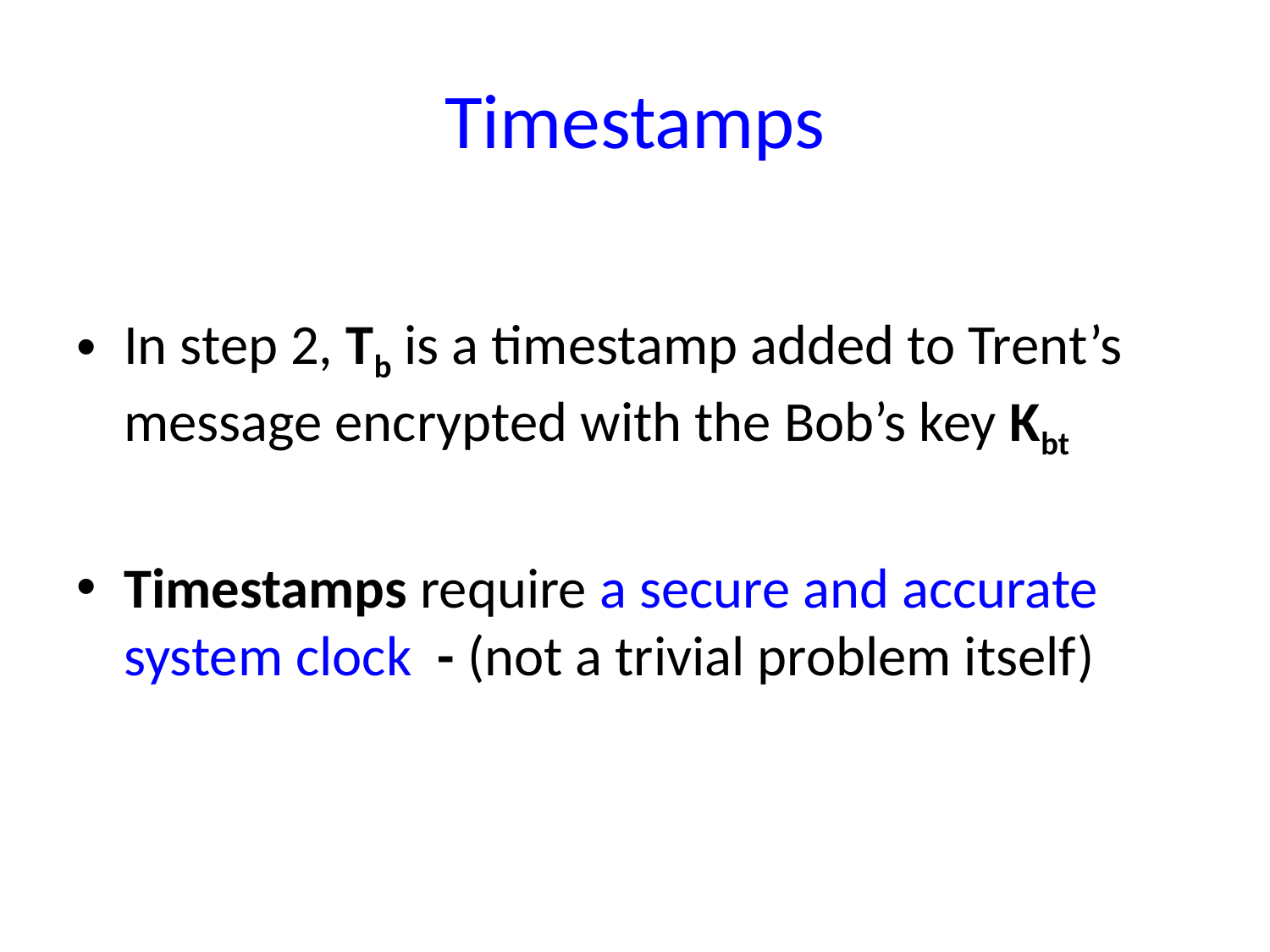

# Timestamps

In step 2, Tb is a timestamp added to Trent’s message encrypted with the Bob’s key Kbt

Timestamps require a secure and accurate system clock  - (not a trivial problem itself)